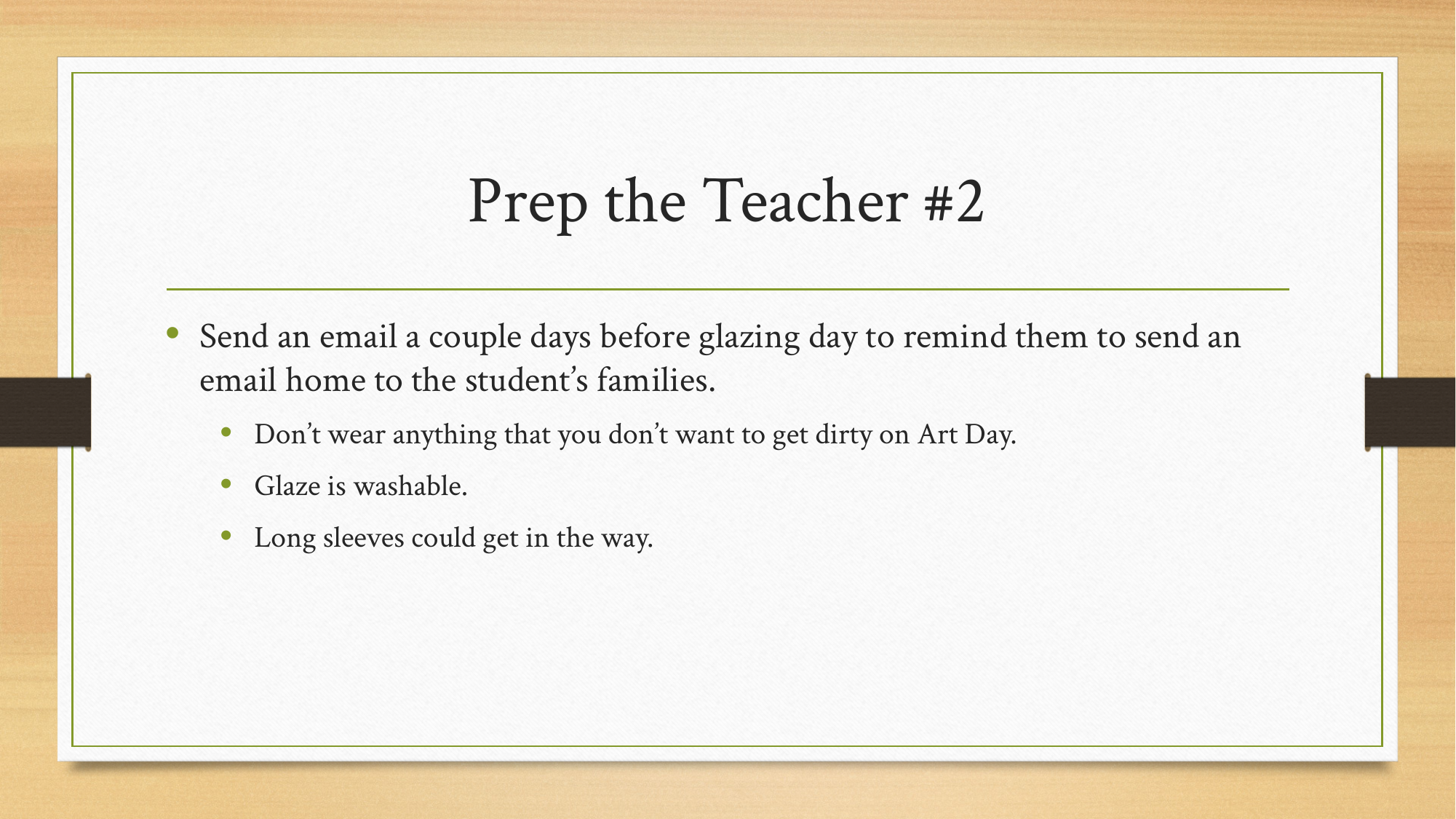

# Prep the Teacher #2
Send an email a couple days before glazing day to remind them to send an email home to the student’s families.
Don’t wear anything that you don’t want to get dirty on Art Day.
Glaze is washable.
Long sleeves could get in the way.